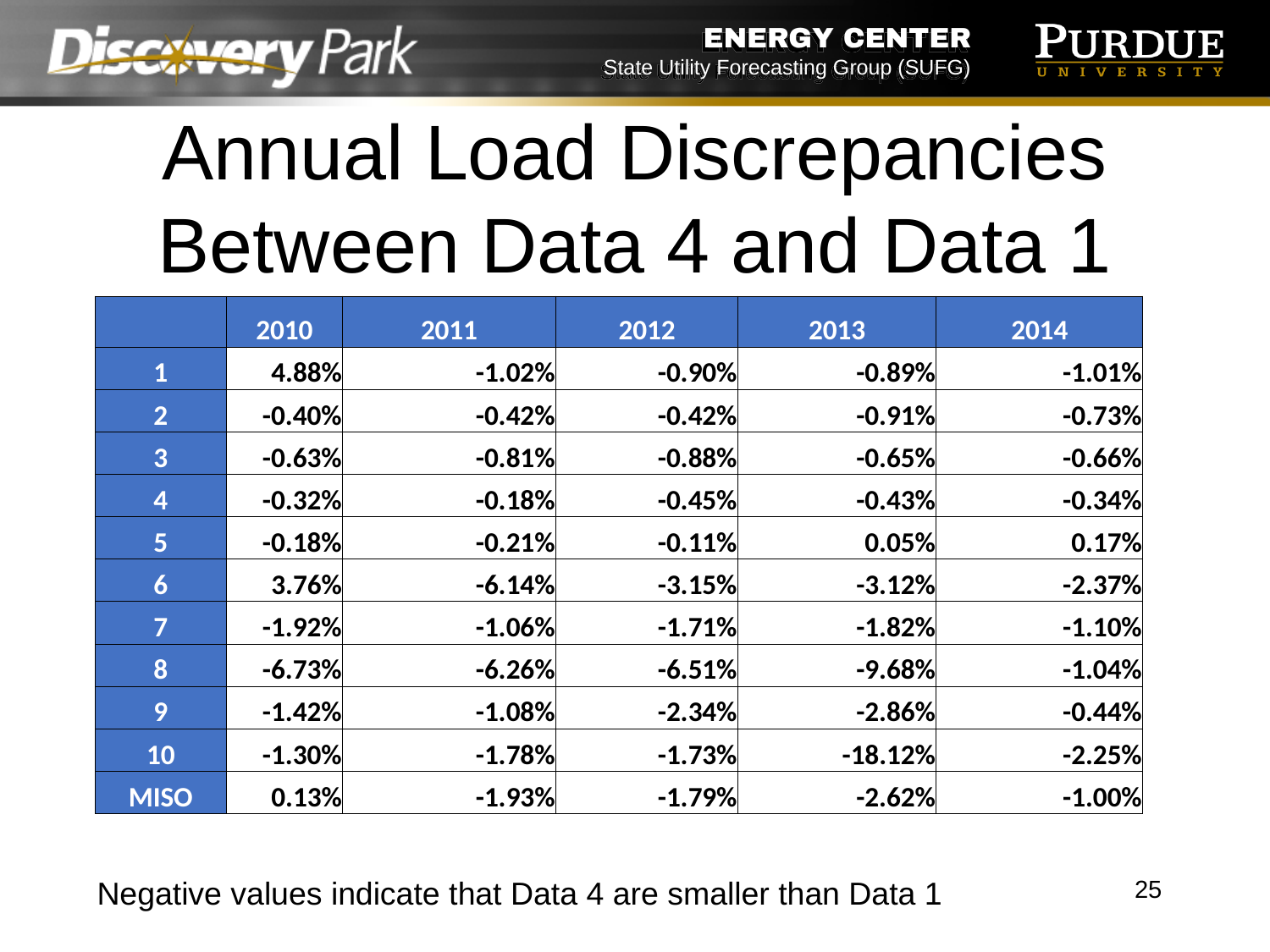

# Annual Load Discrepancies Between Data 4 and Data 1
|  | 2010 | 2011 | 2012 | 2013 | 2014 |
| --- | --- | --- | --- | --- | --- |
| 1 | 4.88% | -1.02% | -0.90% | -0.89% | -1.01% |
| 2 | -0.40% | -0.42% | -0.42% | -0.91% | -0.73% |
| 3 | -0.63% | -0.81% | -0.88% | -0.65% | -0.66% |
| 4 | -0.32% | -0.18% | -0.45% | -0.43% | -0.34% |
| 5 | -0.18% | -0.21% | -0.11% | 0.05% | 0.17% |
| 6 | 3.76% | -6.14% | -3.15% | -3.12% | -2.37% |
| 7 | -1.92% | -1.06% | -1.71% | -1.82% | -1.10% |
| 8 | -6.73% | -6.26% | -6.51% | -9.68% | -1.04% |
| 9 | -1.42% | -1.08% | -2.34% | -2.86% | -0.44% |
| 10 | -1.30% | -1.78% | -1.73% | -18.12% | -2.25% |
| MISO | 0.13% | -1.93% | -1.79% | -2.62% | -1.00% |
Negative values indicate that Data 4 are smaller than Data 1
25